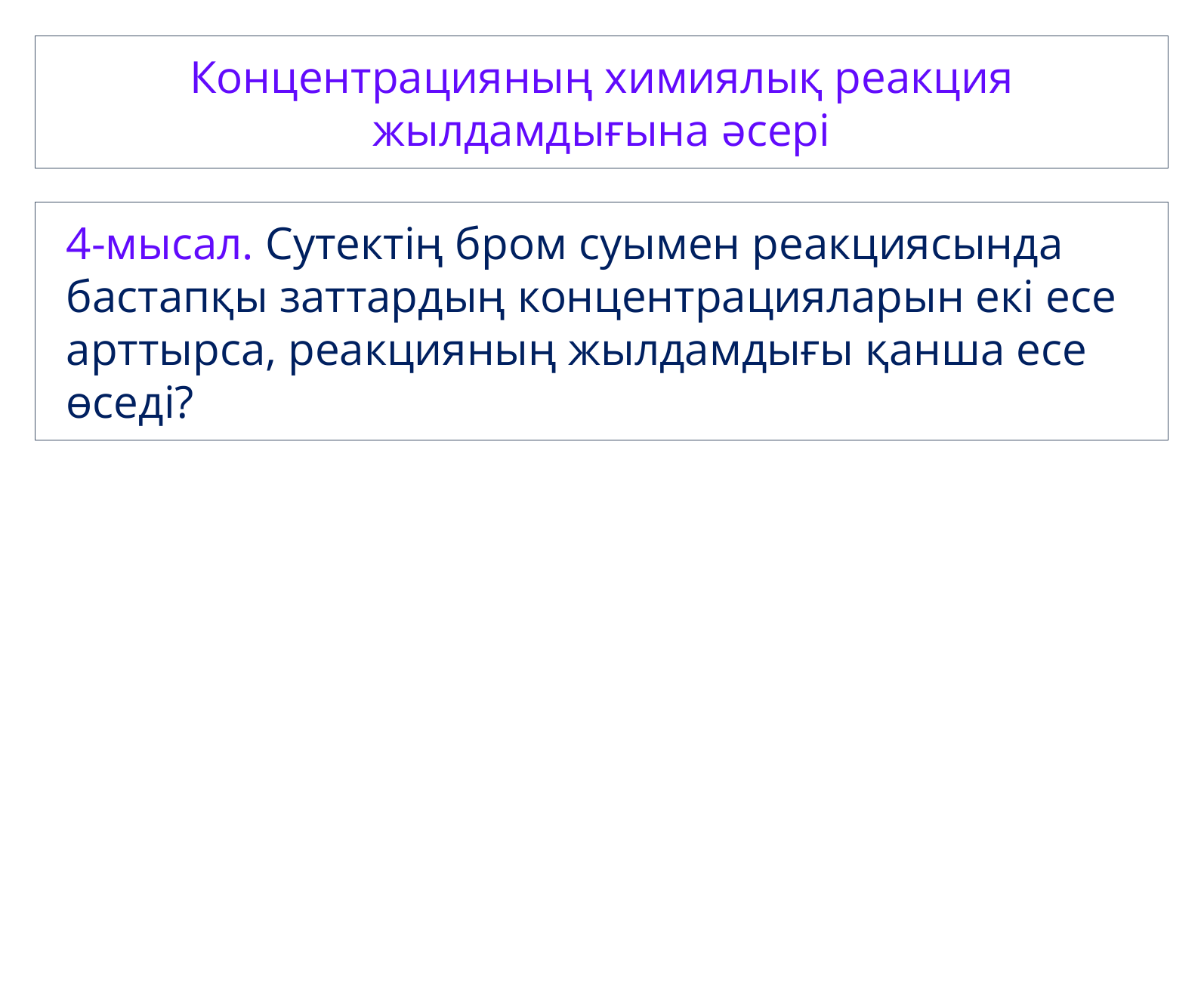

Концентрацияның химиялық реакция жылдамдығына әсері
4-мысал. Сутектің бром суымен реакциясында бастапқы заттардың концентрацияларын екі есе арттырса, реакцияның жылдамдығы қанша есе өседі?